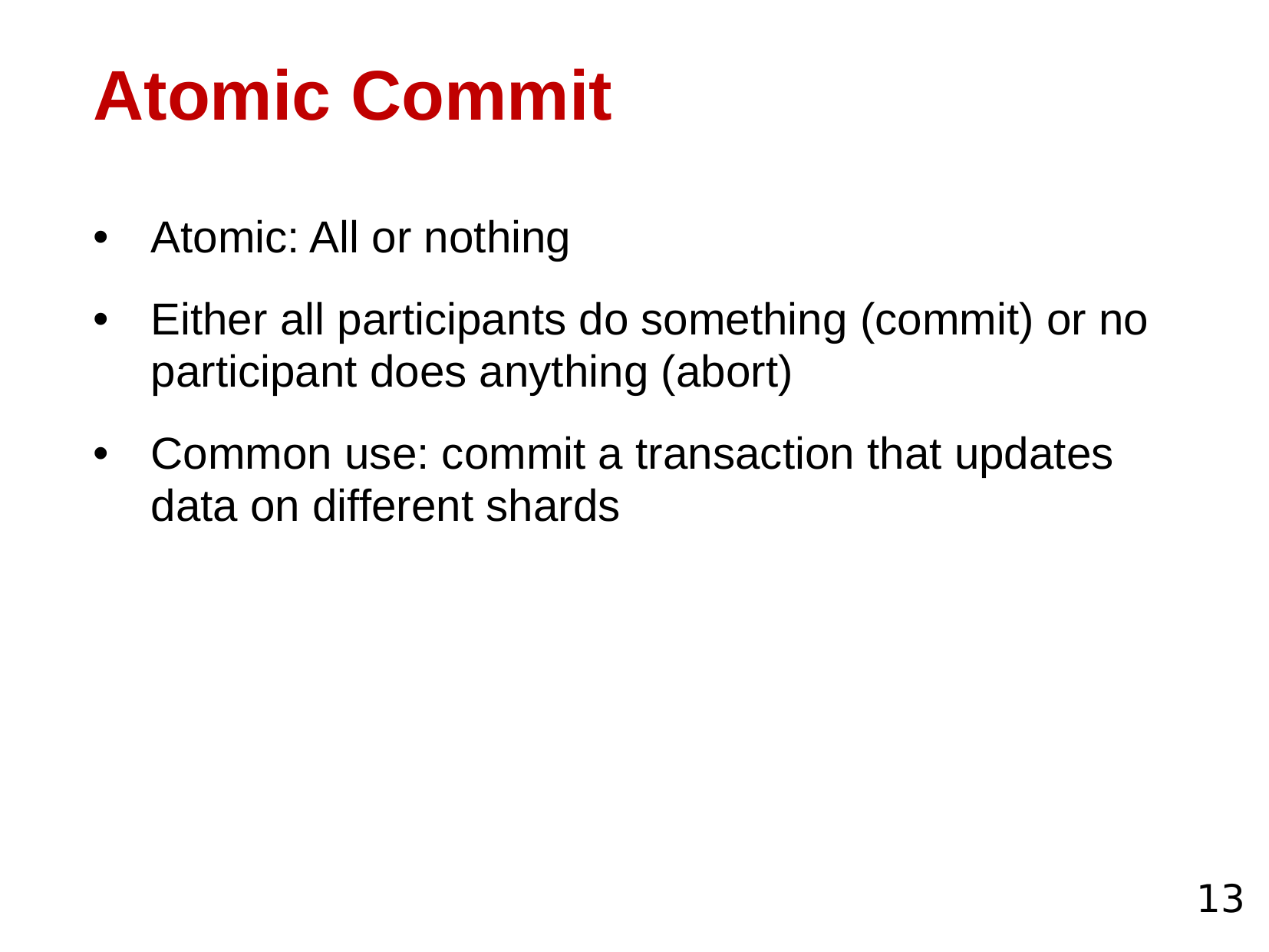

# Atomic Commit
Atomic: All or nothing
Either all participants do something (commit) or no participant does anything (abort)
Common use: commit a transaction that updates data on different shards